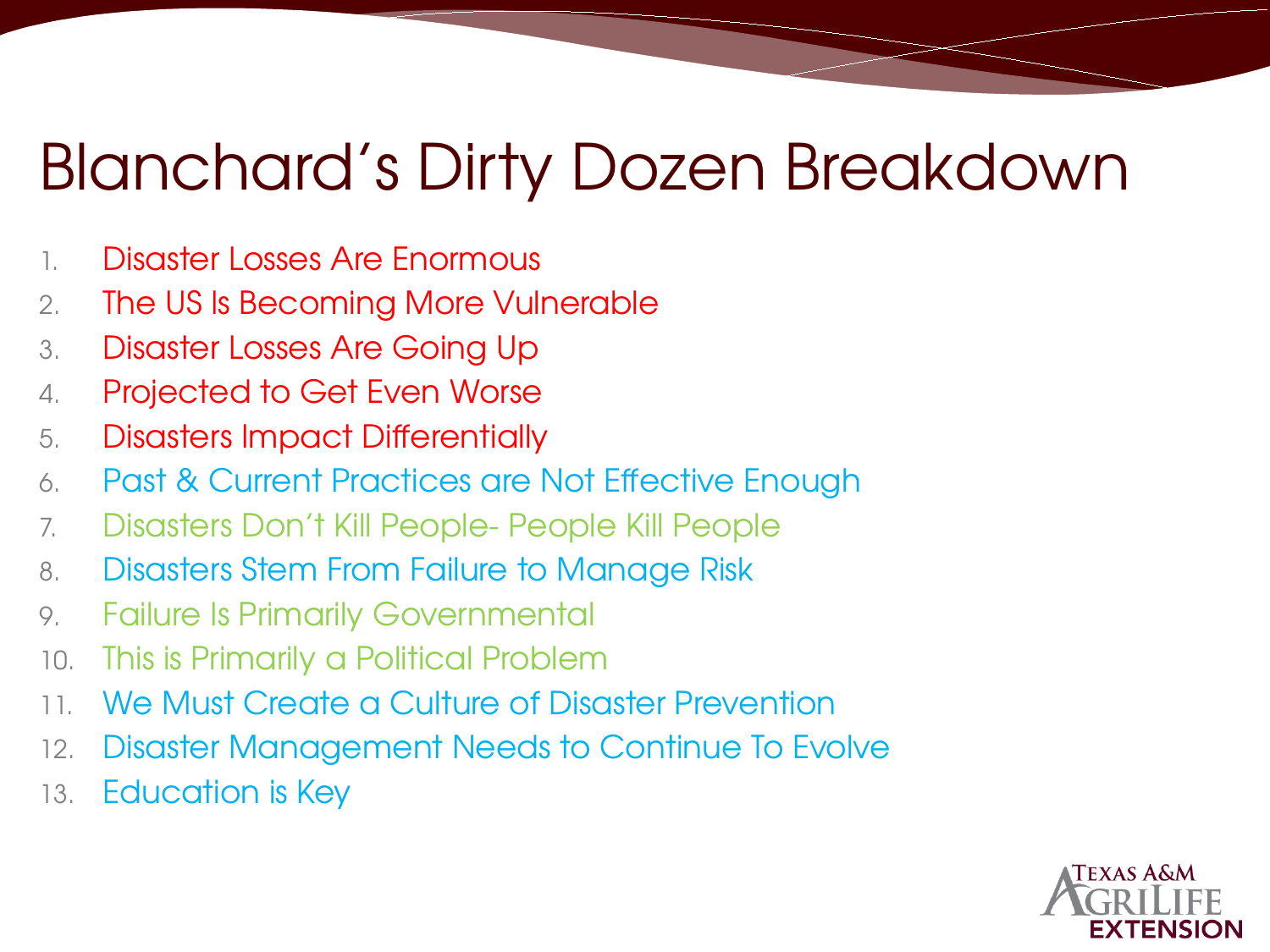

# Blanchard’s Dirty Dozen Breakdown
Disaster Losses Are Enormous
The US Is Becoming More Vulnerable
Disaster Losses Are Going Up
Projected to Get Even Worse
Disasters Impact Differentially
Past & Current Practices are Not Effective Enough
Disasters Don’t Kill People- People Kill People
Disasters Stem From Failure to Manage Risk
Failure Is Primarily Governmental
This is Primarily a Political Problem
We Must Create a Culture of Disaster Prevention
Disaster Management Needs to Continue To Evolve
Education is Key